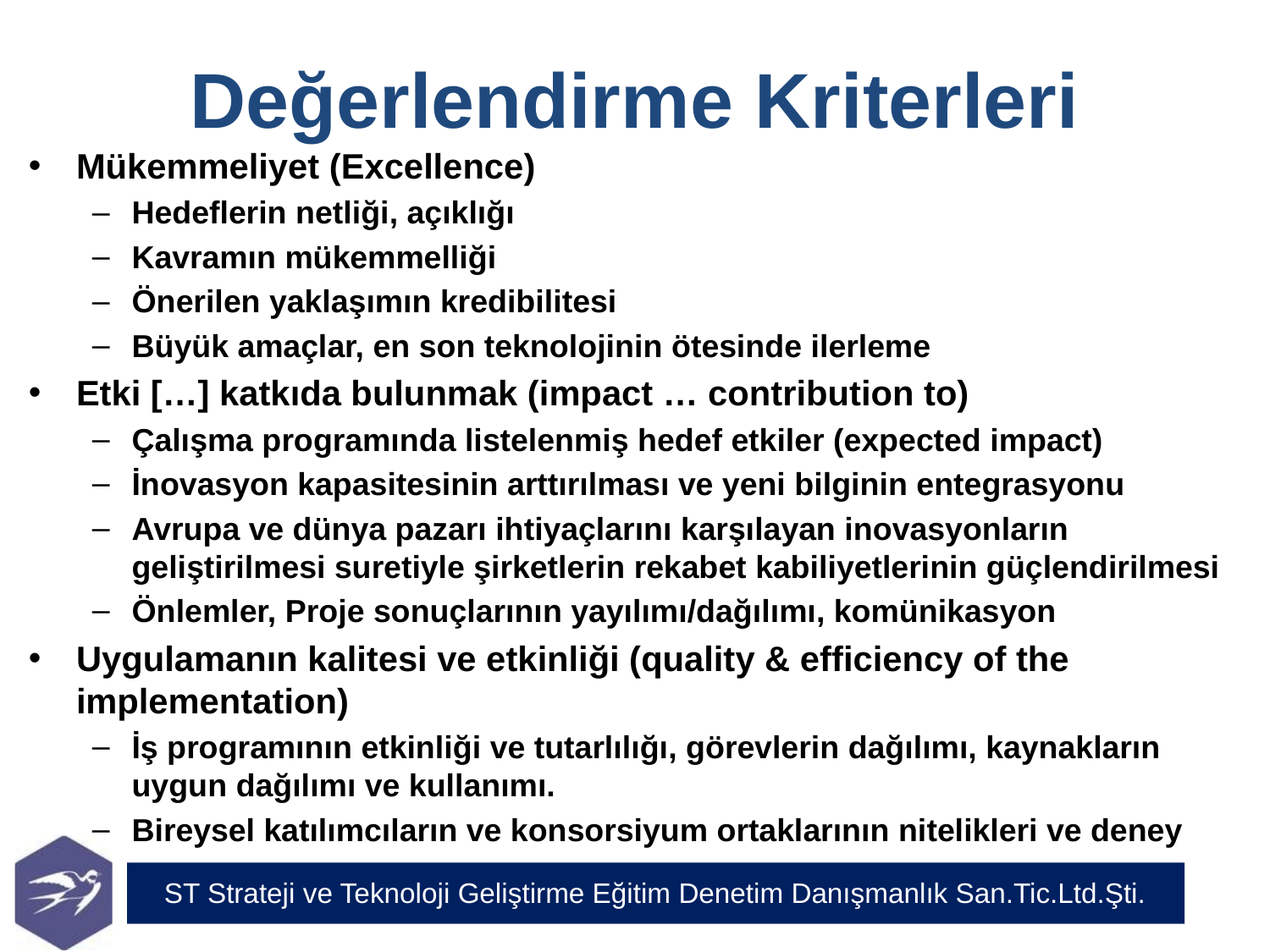

# Değerlendirme Kriterleri
Mükemmeliyet (Excellence)
Hedeflerin netliği, açıklığı
Kavramın mükemmelliği
Önerilen yaklaşımın kredibilitesi
Büyük amaçlar, en son teknolojinin ötesinde ilerleme
Etki […] katkıda bulunmak (impact … contribution to)
Çalışma programında listelenmiş hedef etkiler (expected impact)
İnovasyon kapasitesinin arttırılması ve yeni bilginin entegrasyonu
Avrupa ve dünya pazarı ihtiyaçlarını karşılayan inovasyonların geliştirilmesi suretiyle şirketlerin rekabet kabiliyetlerinin güçlendirilmesi
Önlemler, Proje sonuçlarının yayılımı/dağılımı, komünikasyon
Uygulamanın kalitesi ve etkinliği (quality & efficiency of the implementation)
İş programının etkinliği ve tutarlılığı, görevlerin dağılımı, kaynakların uygun dağılımı ve kullanımı.
Bireysel katılımcıların ve konsorsiyum ortaklarının nitelikleri ve deney